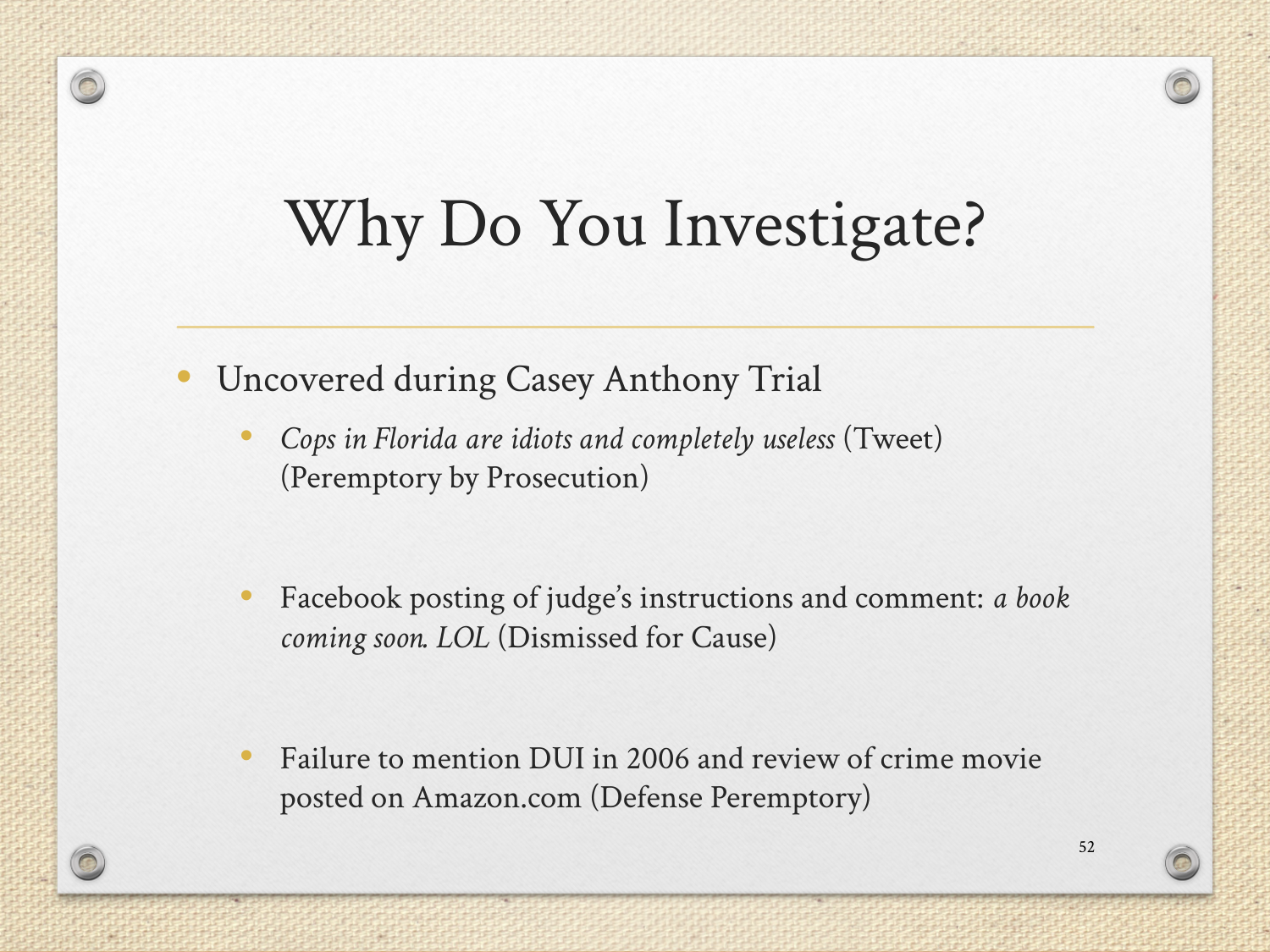

# Why Do You Investigate?
Uncovered during Casey Anthony Trial
Cops in Florida are idiots and completely useless (Tweet) (Peremptory by Prosecution)

Facebook posting of judge’s instructions and comment: a book coming soon. LOL (Dismissed for Cause)

Failure to mention DUI in 2006 and review of crime movie posted on Amazon.com (Defense Peremptory)

52